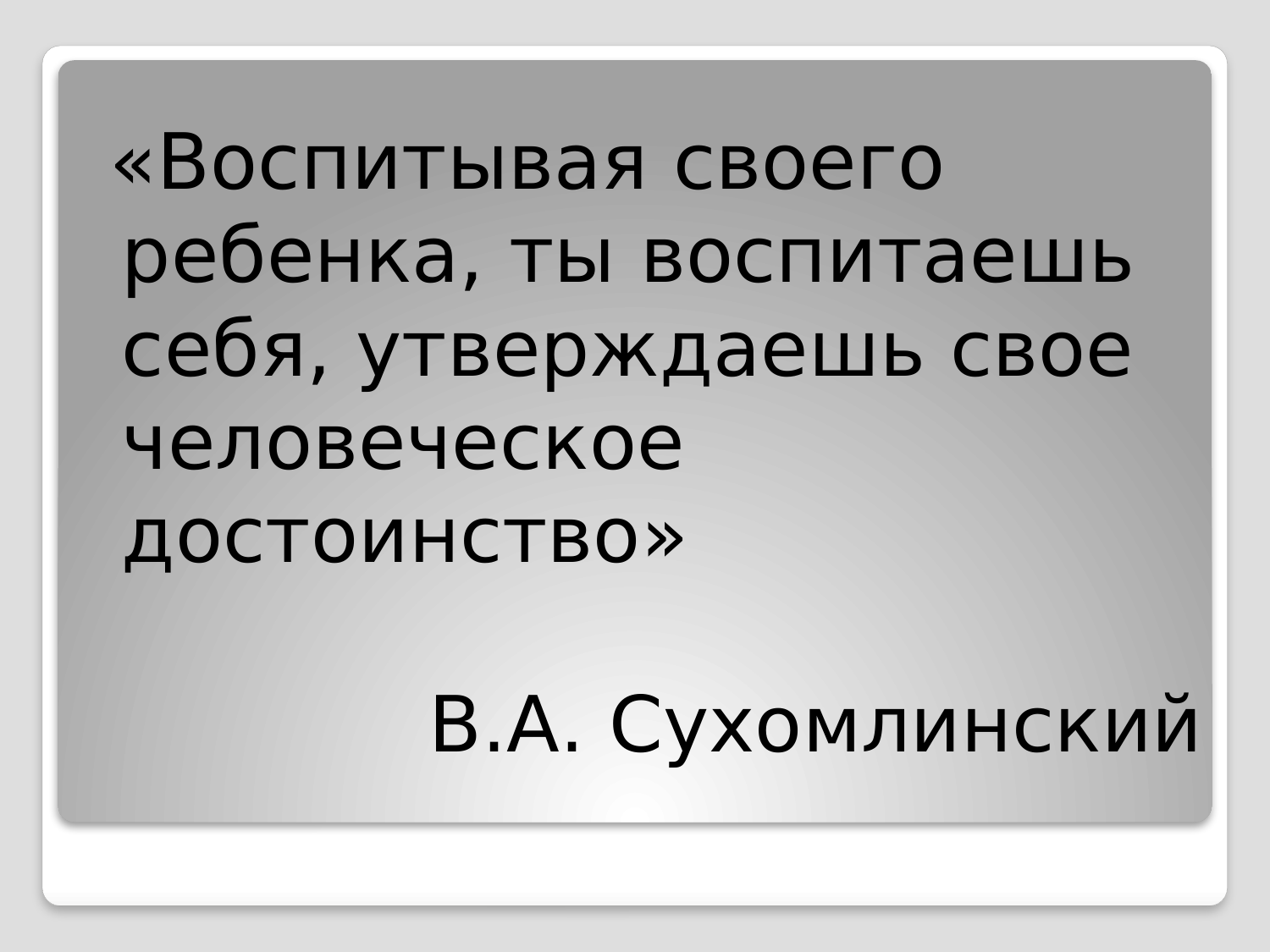

«Воспитывая своего ребенка, ты воспитаешь себя, утверждаешь свое человеческое  достоинство»

# В.А. Сухомлинский